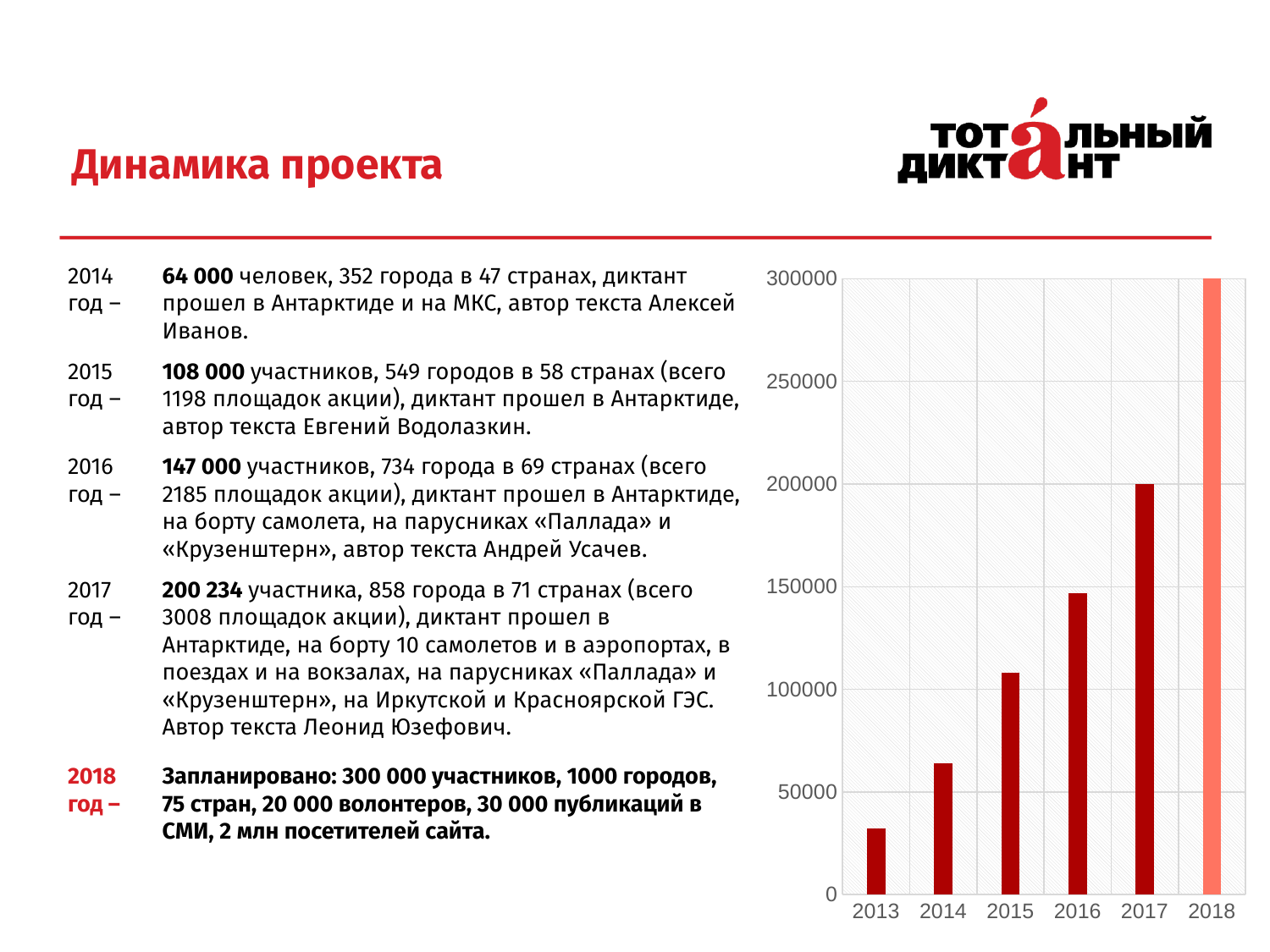

Динамика проекта

### Chart

| Category | Столбец1 |
|---|---|
| 2013 | 32200.0 |
| 2014 | 64000.0 |
| 2015 | 108000.0 |
| 2016 | 147000.0 |
| 2017 | 200000.0 |
| 2018 | 300000.0 |
| 2014 год – | 64 000 человек, 352 города в 47 странах, диктант прошел в Антарктиде и на МКС, автор текста Алексей Иванов. |
| --- | --- |
| 2015 год – | 108 000 участников, 549 городов в 58 странах (всего 1198 площадок акции), диктант прошел в Антарктиде, автор текста Евгений Водолазкин. |
| 2016 год – | 147 000 участников, 734 города в 69 странах (всего 2185 площадок акции), диктант прошел в Антарктиде, на борту самолета, на парусниках «Паллада» и «Крузенштерн», автор текста Андрей Усачев. |
| 2017 год – | 200 234 участника, 858 города в 71 странах (всего 3008 площадок акции), диктант прошел в Антарктиде, на борту 10 самолетов и в аэропортах, в поездах и на вокзалах, на парусниках «Паллада» и «Крузенштерн», на Иркутской и Красноярской ГЭС. Автор текста Леонид Юзефович. |
| 2018 год – | Запланировано: 300 000 участников, 1000 городов, 75 стран, 20 000 волонтеров, 30 000 публикаций в СМИ, 2 млн посетителей сайта. |